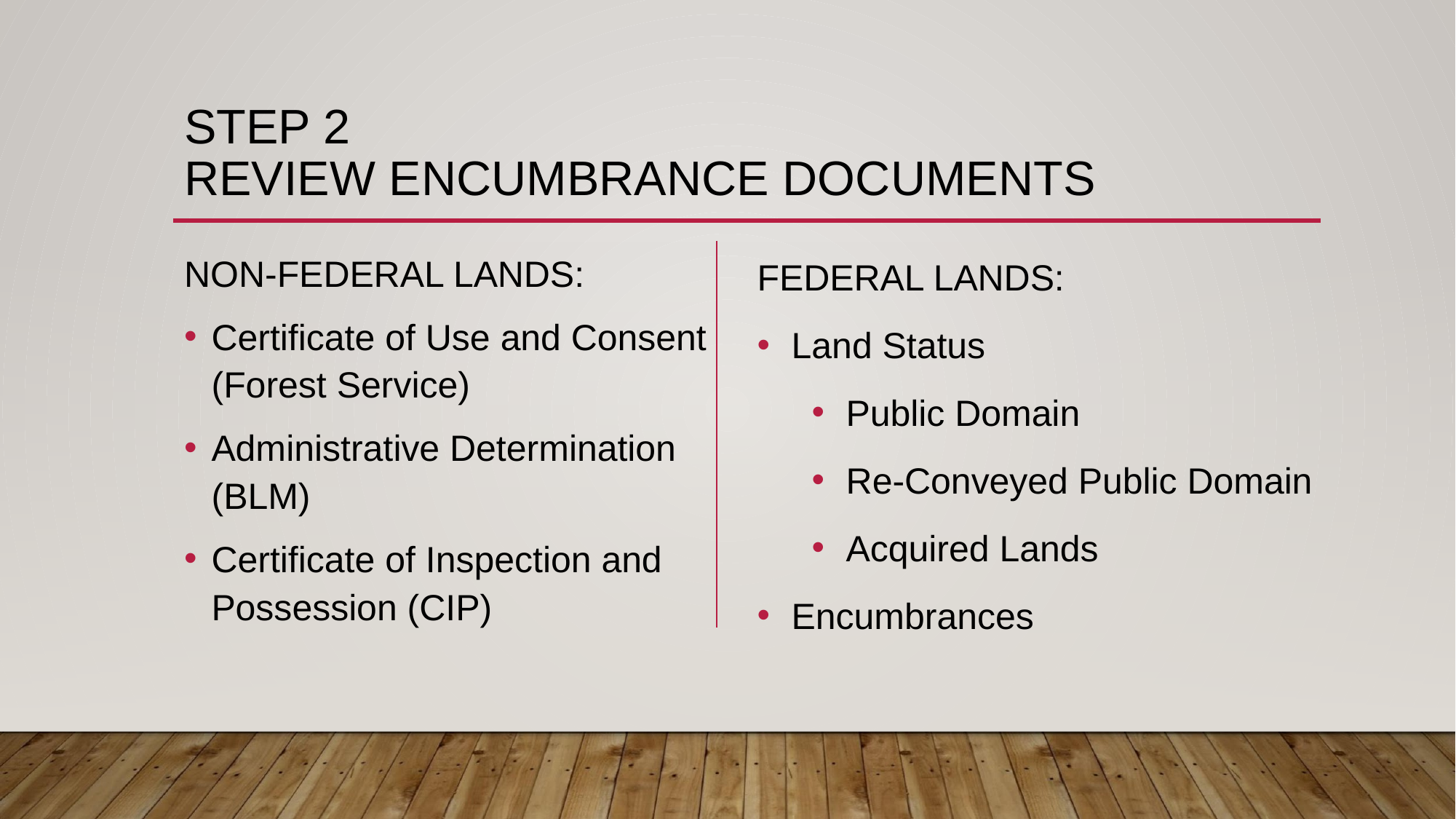

# STEP 2 REVIEW ENCUMBRANCE DOCUMENTS
FEDERAL LANDS:
Land Status
Public Domain
Re-Conveyed Public Domain
Acquired Lands
Encumbrances
NON-FEDERAL LANDS:
Certificate of Use and Consent (Forest Service)
Administrative Determination (BLM)
Certificate of Inspection and Possession (CIP)